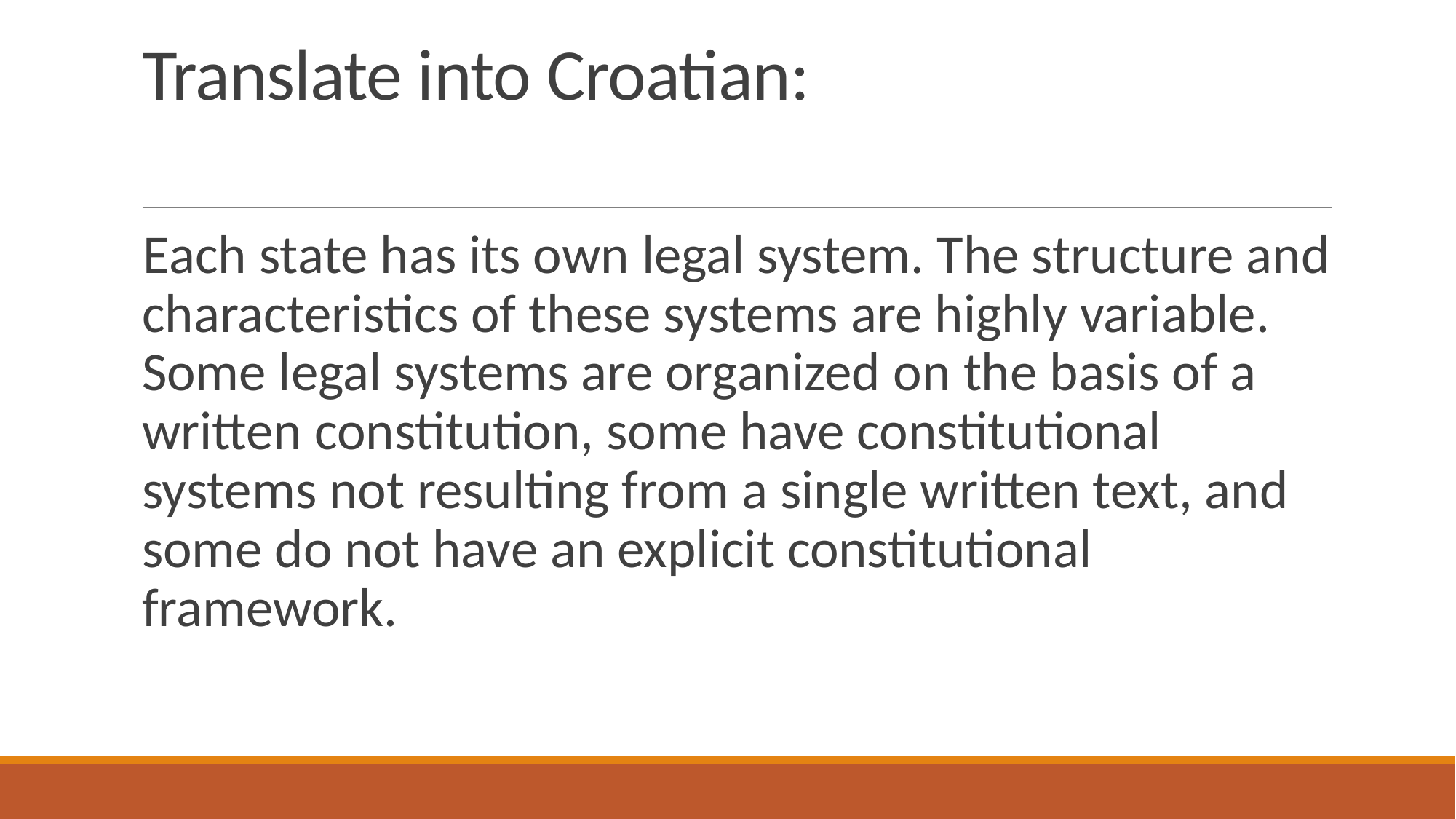

# Translate into Croatian:
Each state has its own legal system. The structure and characteristics of these systems are highly variable. Some legal systems are organized on the basis of a written constitution, some have constitutional systems not resulting from a single written text, and some do not have an explicit constitutional framework.